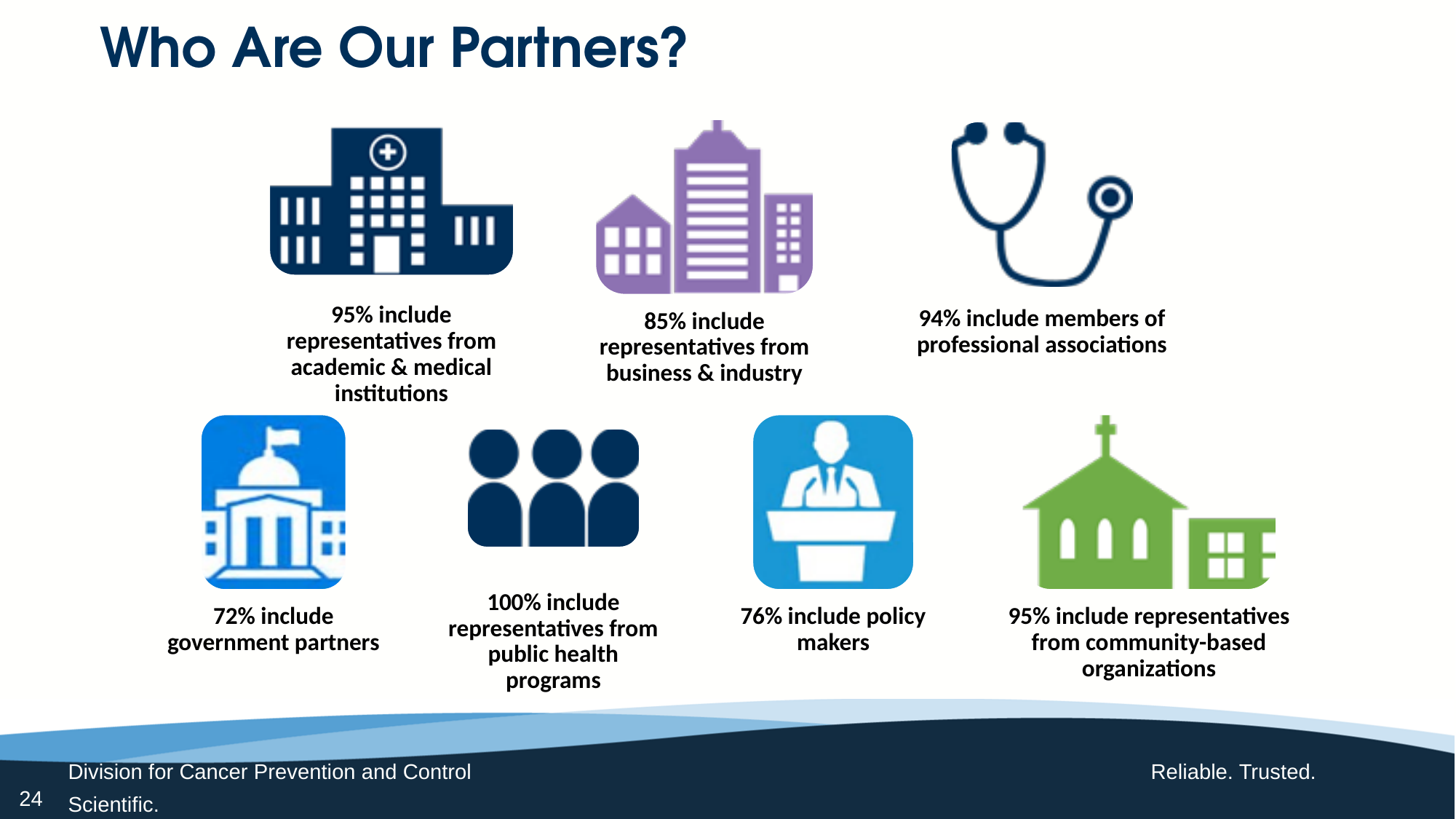

# Who Are Our Partners?
95% include representatives from academic & medical institutions
85% include representatives from business & industry
94% include members of professional associations
72% include government partners
100% include representatives from public health programs
76% include policy makers
95% include representatives from community-based organizations